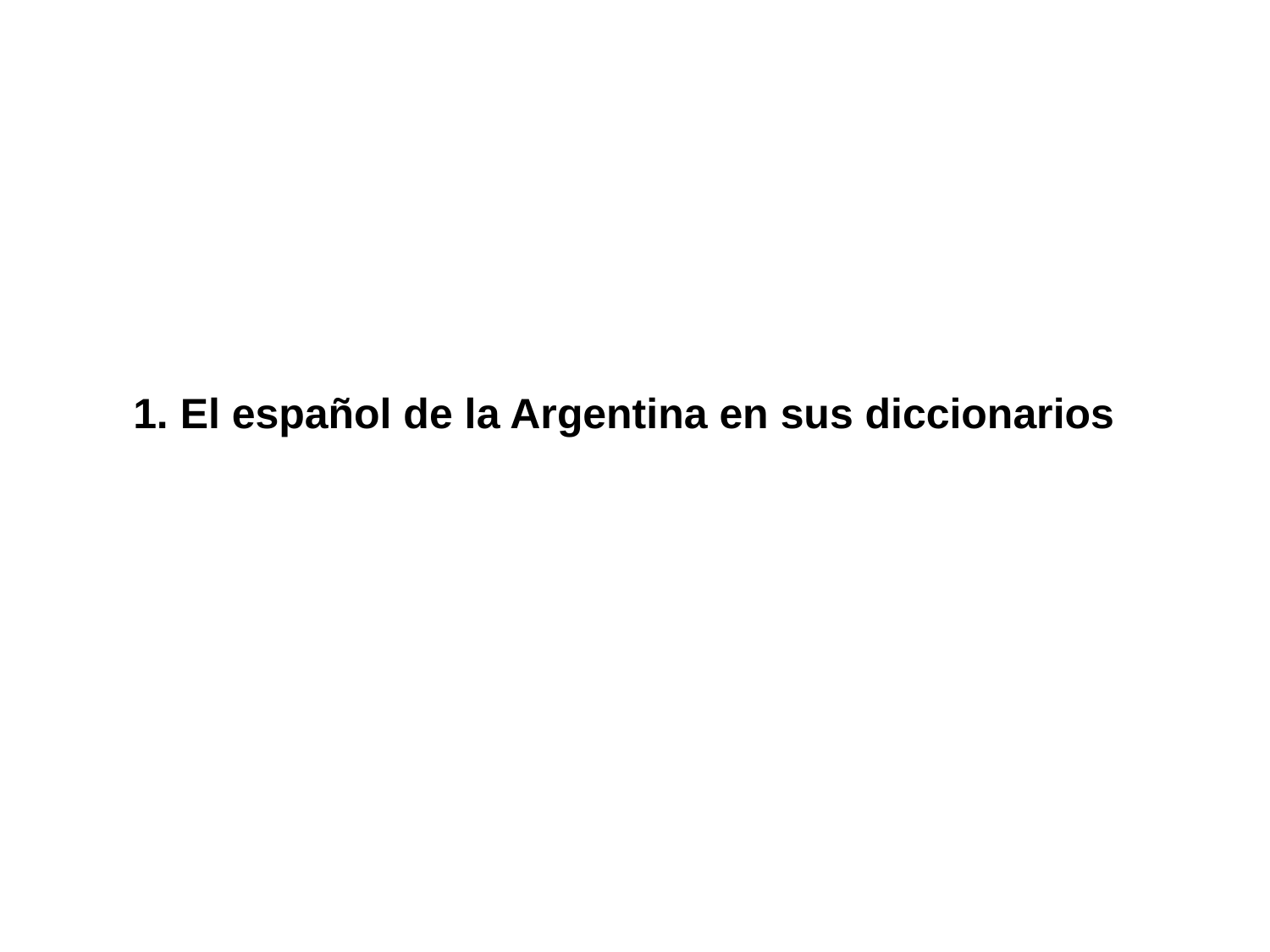

# 1. El español de la Argentina en sus diccionarios